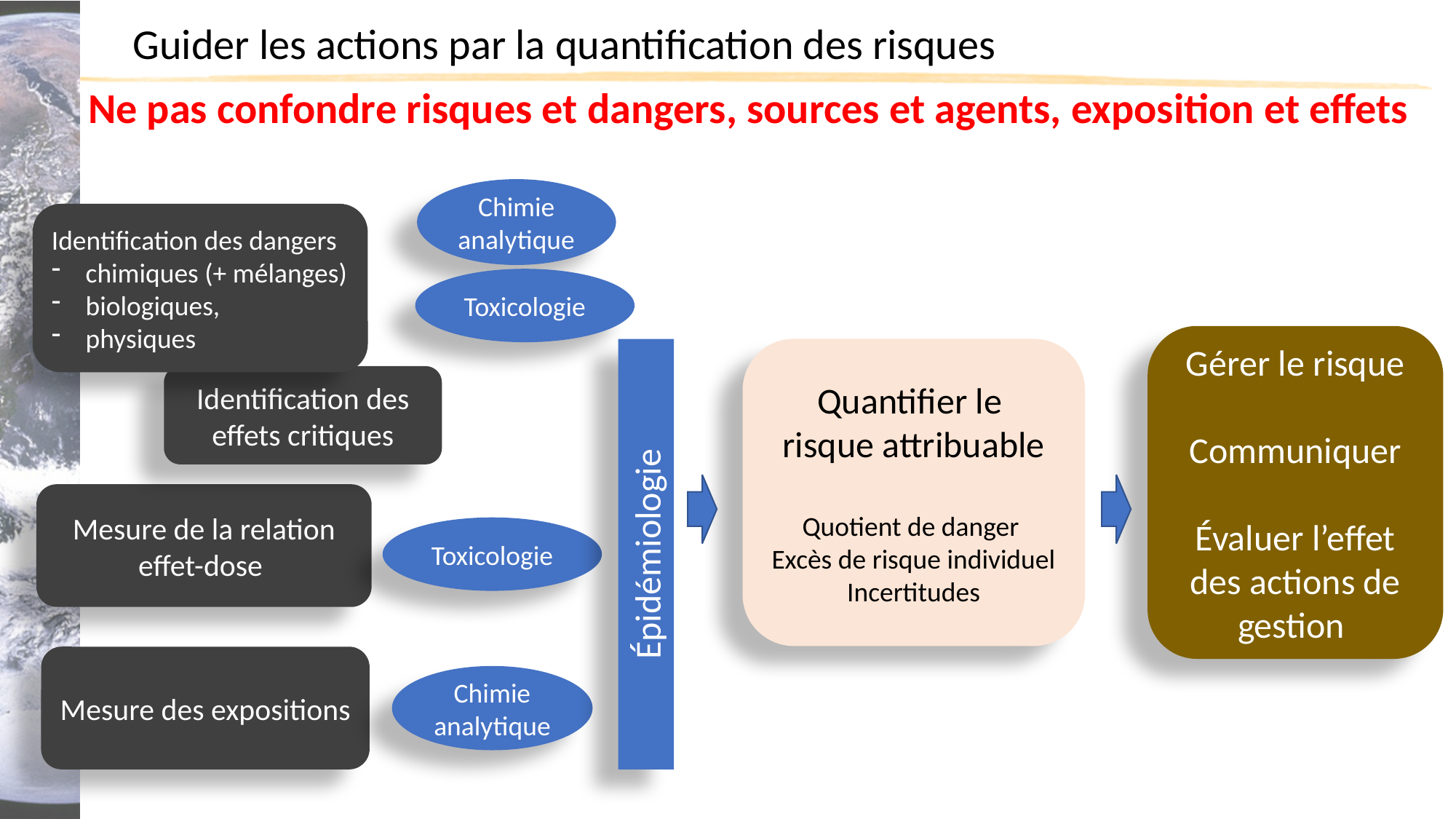

Guider les actions par la quantification des risques
Ne pas confondre risques et dangers, sources et agents, exposition et effets
Chimie analytique
Identification des dangers
chimiques (+ mélanges)
biologiques,
physiques
Toxicologie
Gérer le risque

Communiquer

Évaluer l’effet des actions de gestion
Épidémiologie
Quantifier le
risque attribuable

Quotient de danger
Excès de risque individuel
Incertitudes

Identification des effets critiques

Mesure de la relation effet-dose
Toxicologie
Mesure des expositions
Chimie analytique